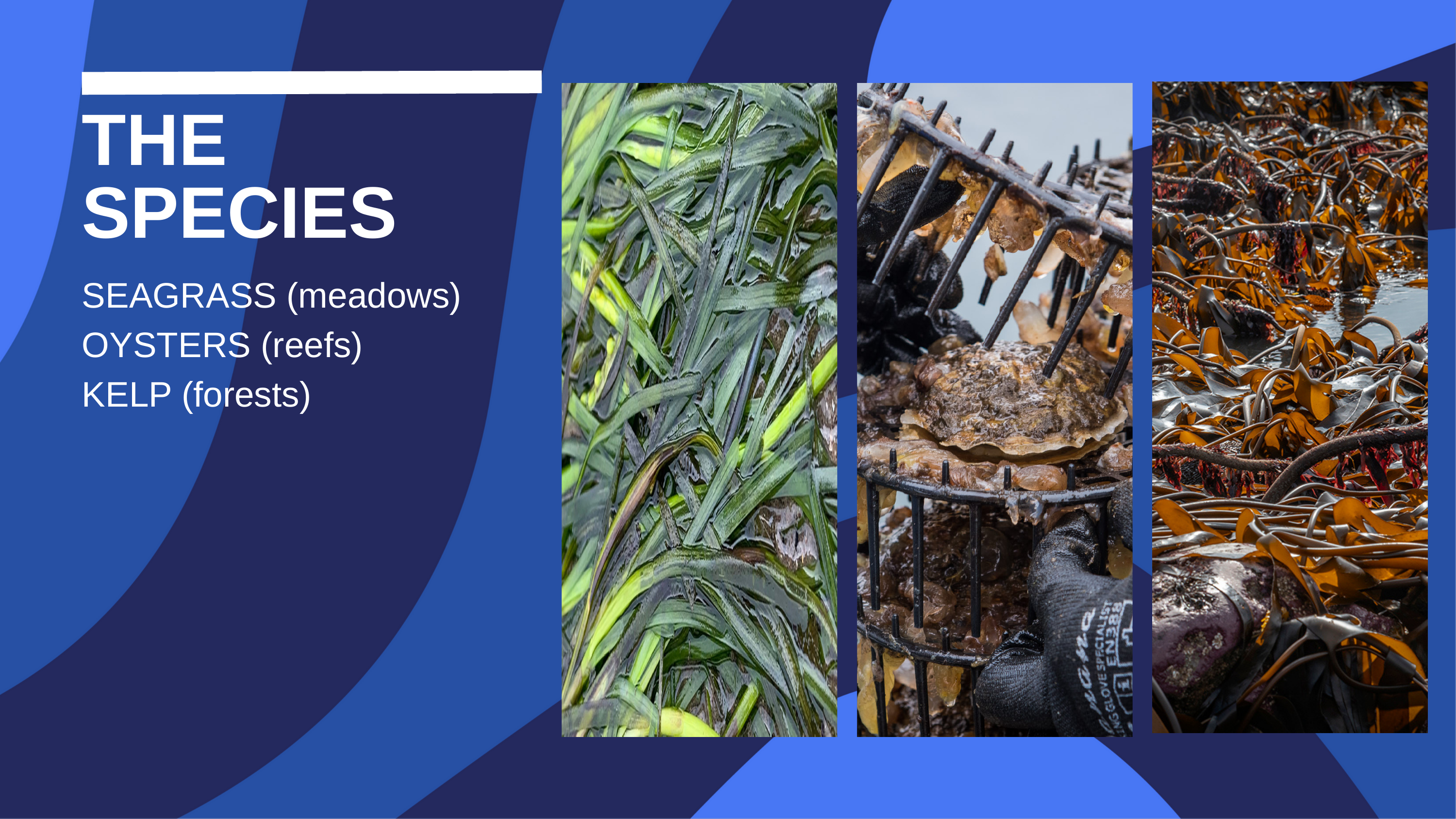

THE SPECIES
SEAGRASS (meadows)
OYSTERS (reefs)
KELP (forests)